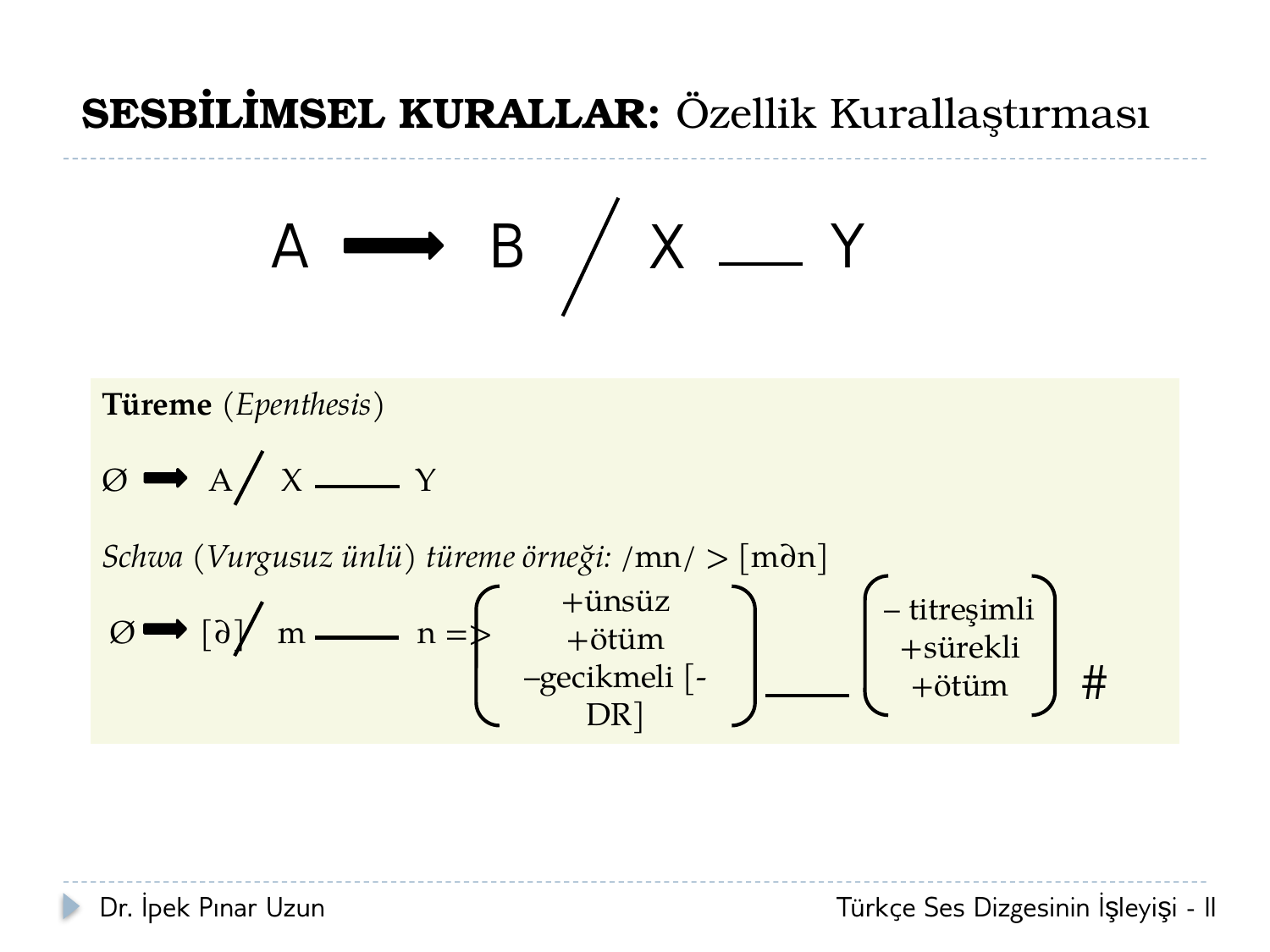

SESBİLİMSEL KURALLAR: Özellik Kurallaştırması

A
Y
B
X

Türeme (Epenthesis)

Ø          A      X              Y

Schwa (Vurgusuz ünlü) türeme örneği: /mn/ > [m∂n]

 Ø        [∂]    m              n =>
                                                       					               #

– titreşimli
+sürekli
+ötüm

+ünsüz
+ötüm
–gecikmeli [-DR]

     Dr. İpek Pınar Uzun		 		  Türkçe Ses Dizgesinin İşleyişi - II